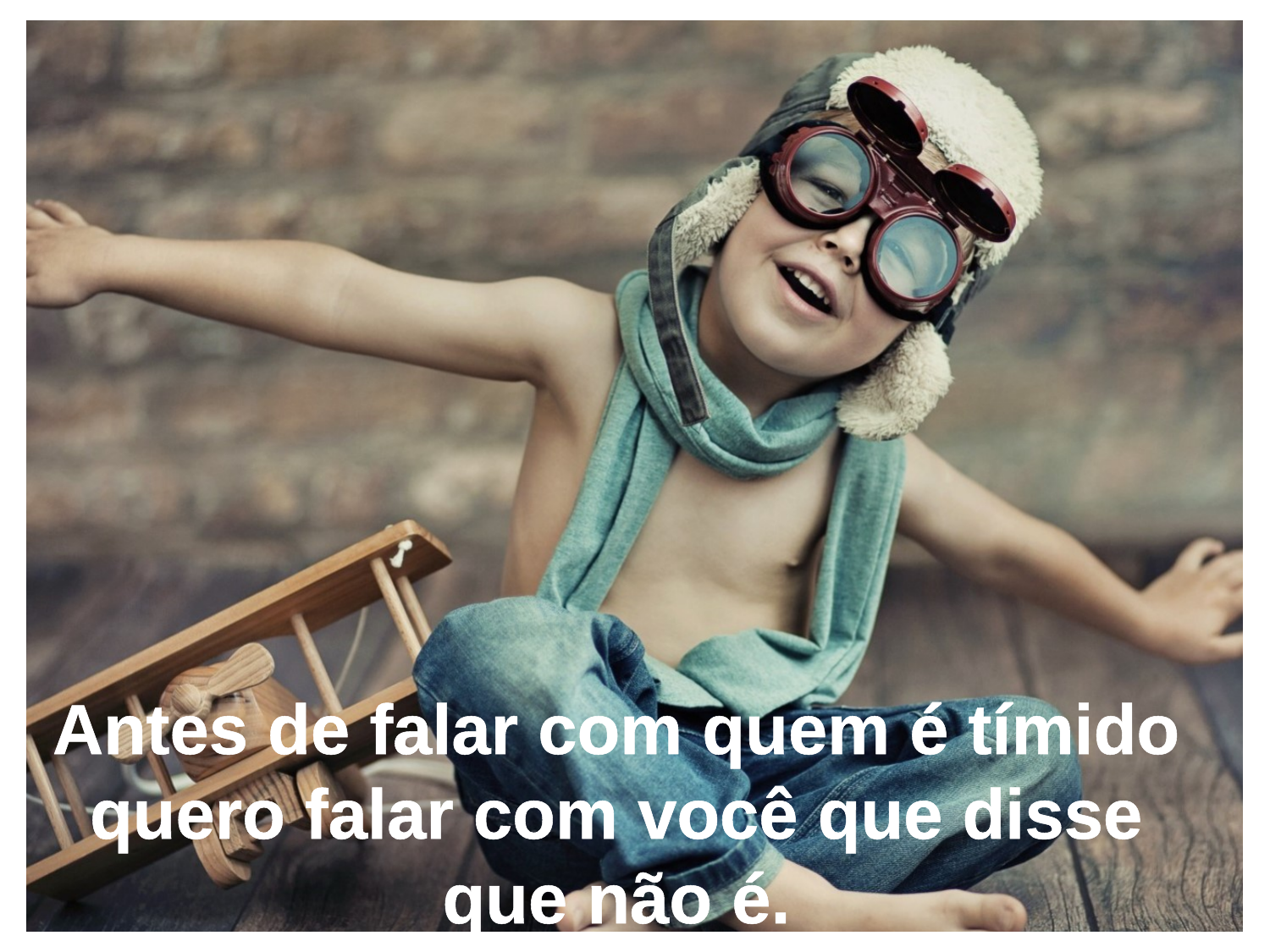

Antes de falar com quem é tímido quero falar com você que disse que não é.